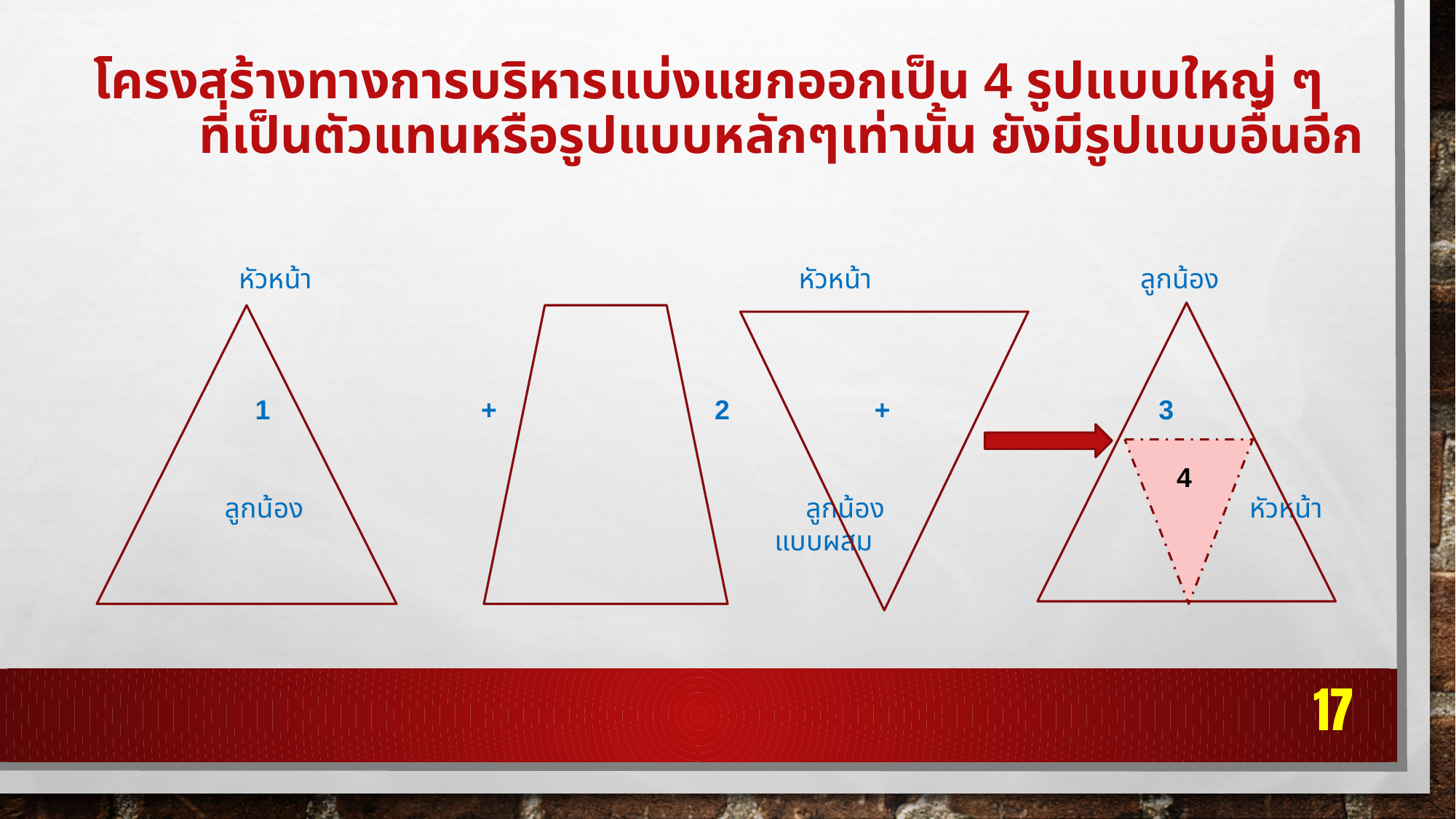

# โครงสร้างทางการบริหารแบ่งแยกออกเป็น 4 รูปแบบใหญ่ ๆ            ที่เป็นตัวแทนหรือรูปแบบหลักๆเท่านั้น ยังมีรูปแบบอื่นอีก
  หัวหน้า                        			    หัวหน้า               		      ลูกน้อง

    1                	     +            	       2                   +    		        3

ลูกน้อง                      			     ลูกน้อง                  		      หัวหน้า                     				                แบบผสม

4
17